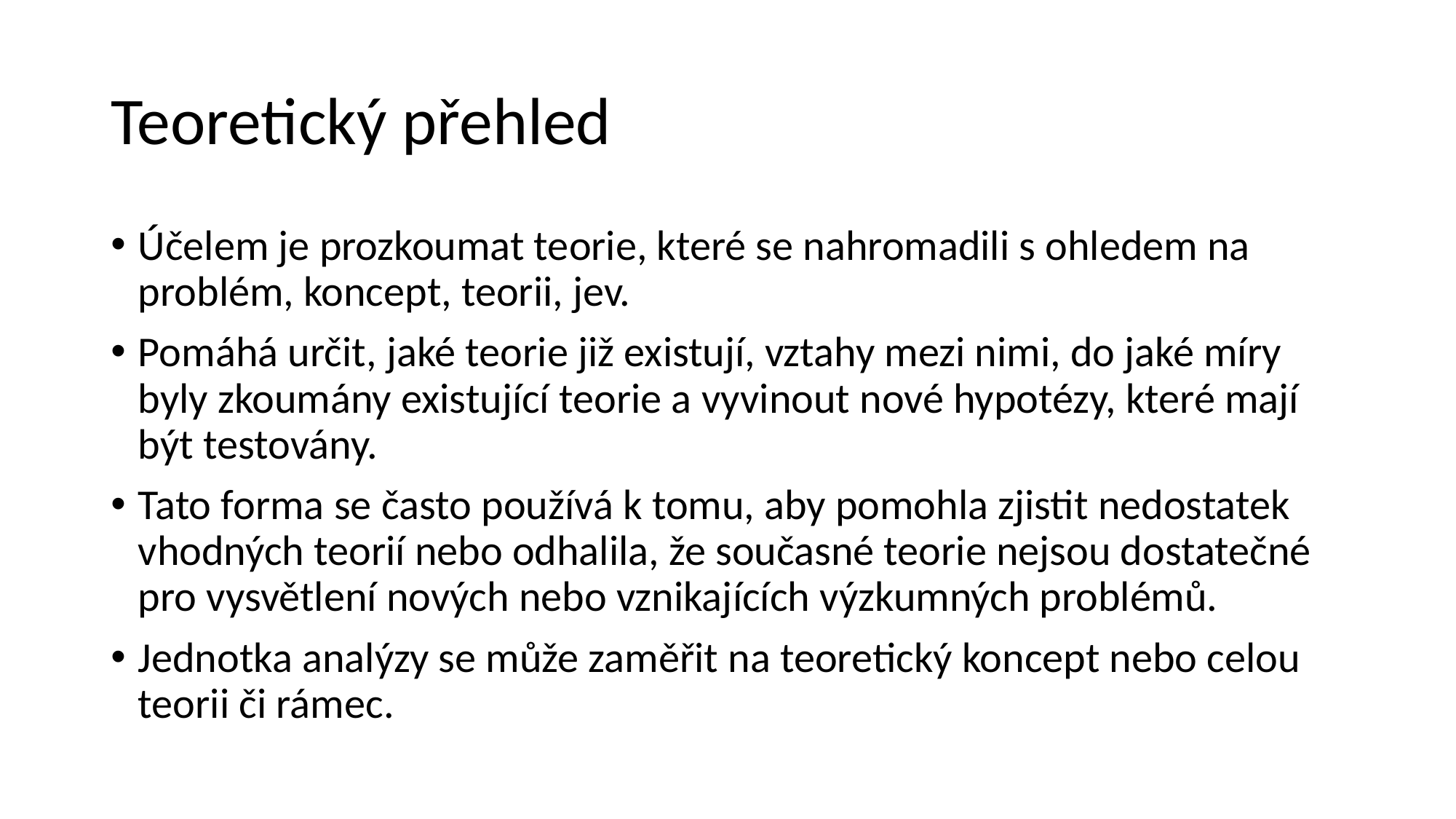

# Teoretický přehled
Účelem je prozkoumat teorie, které se nahromadili s ohledem na problém, koncept, teorii, jev.
Pomáhá určit, jaké teorie již existují, vztahy mezi nimi, do jaké míry byly zkoumány existující teorie a vyvinout nové hypotézy, které mají být testovány.
Tato forma se často používá k tomu, aby pomohla zjistit nedostatek vhodných teorií nebo odhalila, že současné teorie nejsou dostatečné pro vysvětlení nových nebo vznikajících výzkumných problémů.
Jednotka analýzy se může zaměřit na teoretický koncept nebo celou teorii či rámec.